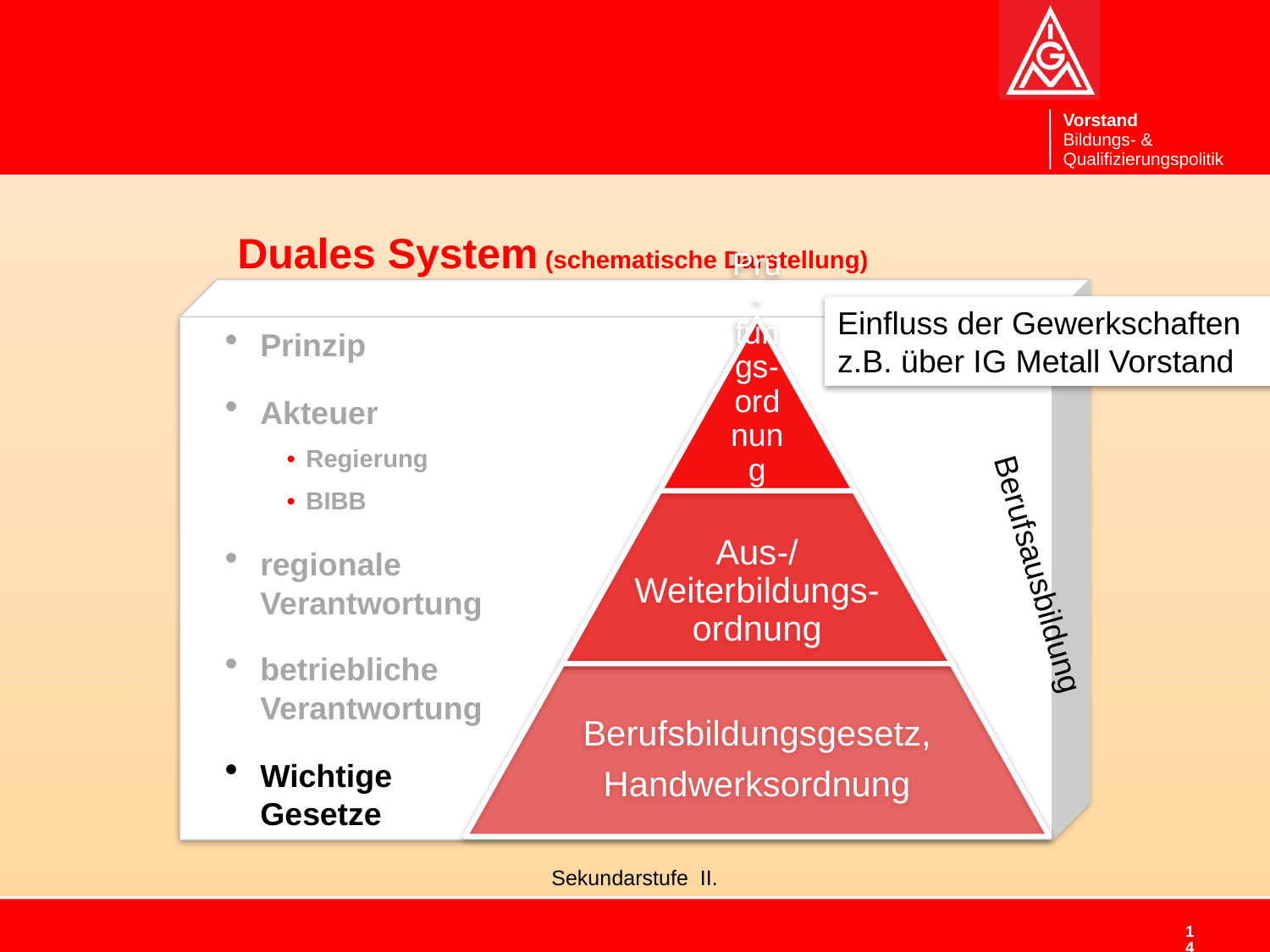

Sekundarstufe  II.
Duales System (schematische Darstellung)

Berufsausbildung
Einfluss der Gewerkschaften
z.B. über IG Metall Vorstand
Prü-
fungs-
ordnung
Aus-/ Weiterbildungs-ordnung
Berufsbildungsgesetz,
Handwerksordnung
Prinzip
Akteuer
Regierung
BIBB
regionale
Verantwortung
betriebliche
Verantwortung
Wichtige
Gesetze

14